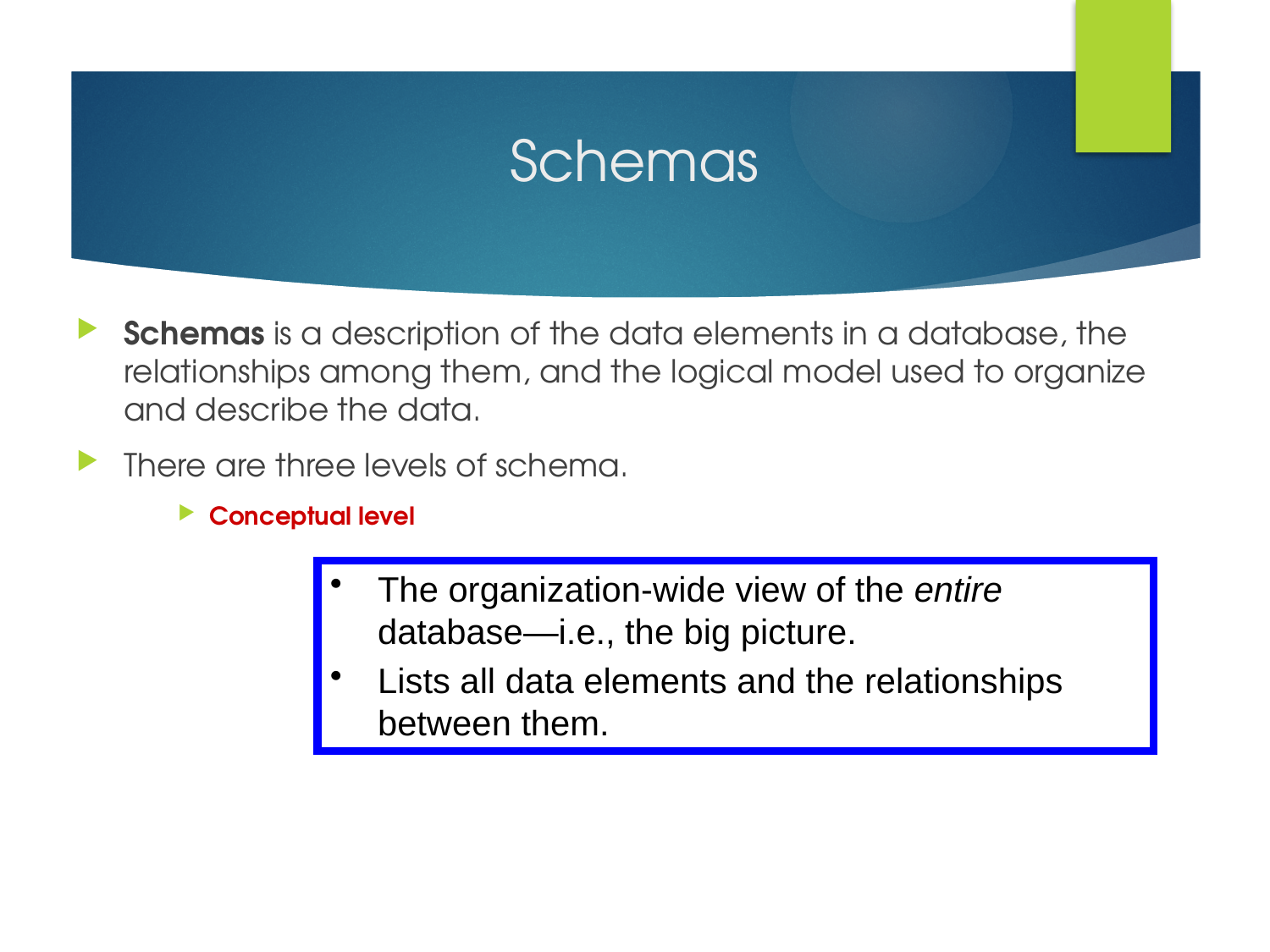

# Schemas
Schemas is a description of the data elements in a database, the relationships among them, and the logical model used to organize and describe the data.
There are three levels of schema.
Conceptual level
The organization-wide view of the entire database—i.e., the big picture.
Lists all data elements and the relationships between them.